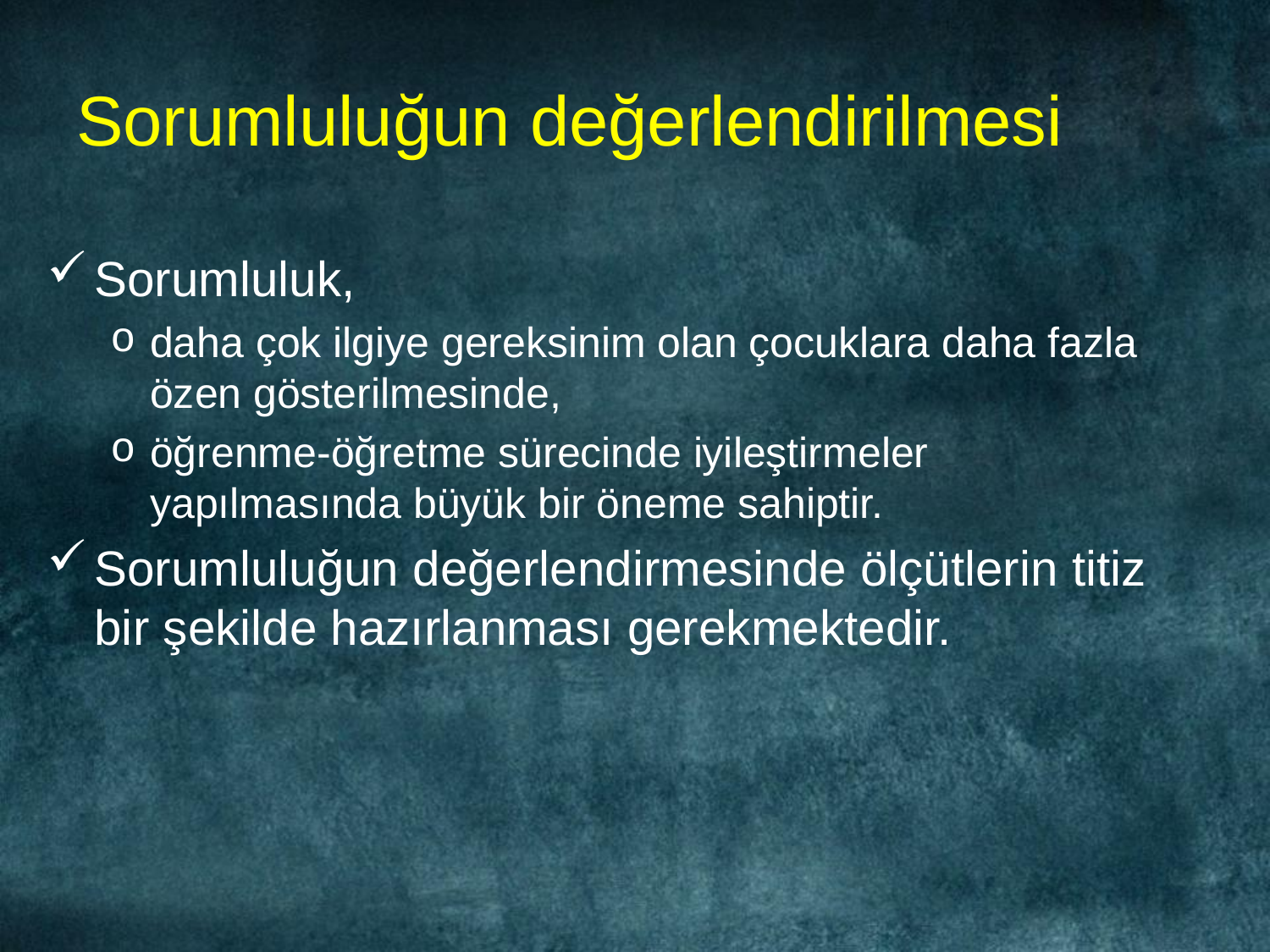

# Sorumluluğun değerlendirilmesi
Sorumluluk,
daha çok ilgiye gereksinim olan çocuklara daha fazla özen gösterilmesinde,
öğrenme-öğretme sürecinde iyileştirmeler yapılmasında büyük bir öneme sahiptir.
Sorumluluğun değerlendirmesinde ölçütlerin titiz bir şekilde hazırlanması gerekmektedir.